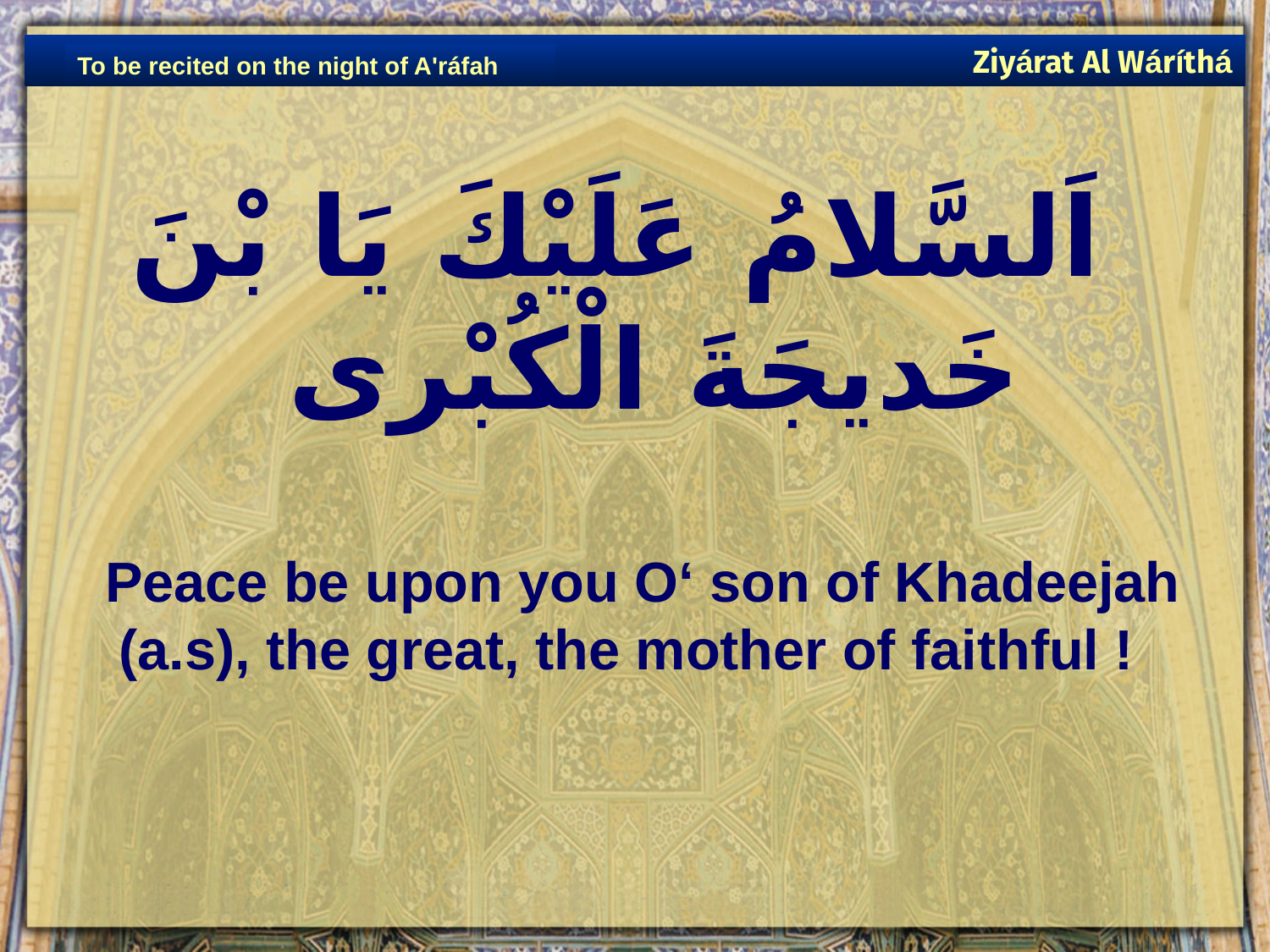

Ziyárat Al Wáríthá
To be recited on the night of A'ráfah
# اَلسَّلامُ عَلَيْكَ يَا بْنَ خَديجَةَ الْكُبْرى
 Peace be upon you O‘ son of Khadeejah (a.s), the great, the mother of faithful !